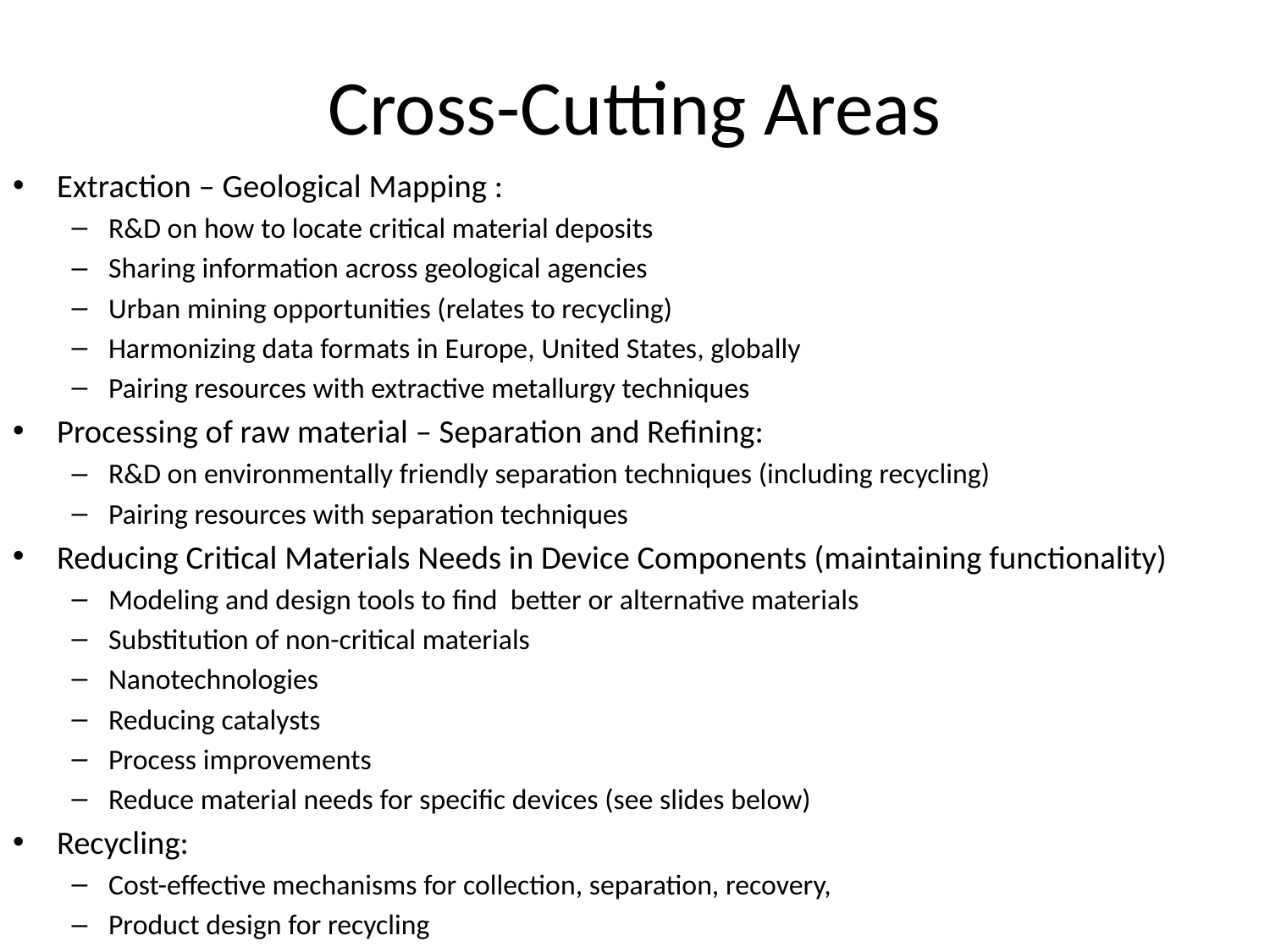

# Cross-Cutting Areas
Extraction – Geological Mapping :
R&D on how to locate critical material deposits
Sharing information across geological agencies
Urban mining opportunities (relates to recycling)
Harmonizing data formats in Europe, United States, globally
Pairing resources with extractive metallurgy techniques
Processing of raw material – Separation and Refining:
R&D on environmentally friendly separation techniques (including recycling)
Pairing resources with separation techniques
Reducing Critical Materials Needs in Device Components (maintaining functionality)
Modeling and design tools to find  better or alternative materials
Substitution of non-critical materials
Nanotechnologies
Reducing catalysts
Process improvements
Reduce material needs for specific devices (see slides below)
Recycling:
Cost-effective mechanisms for collection, separation, recovery,
Product design for recycling